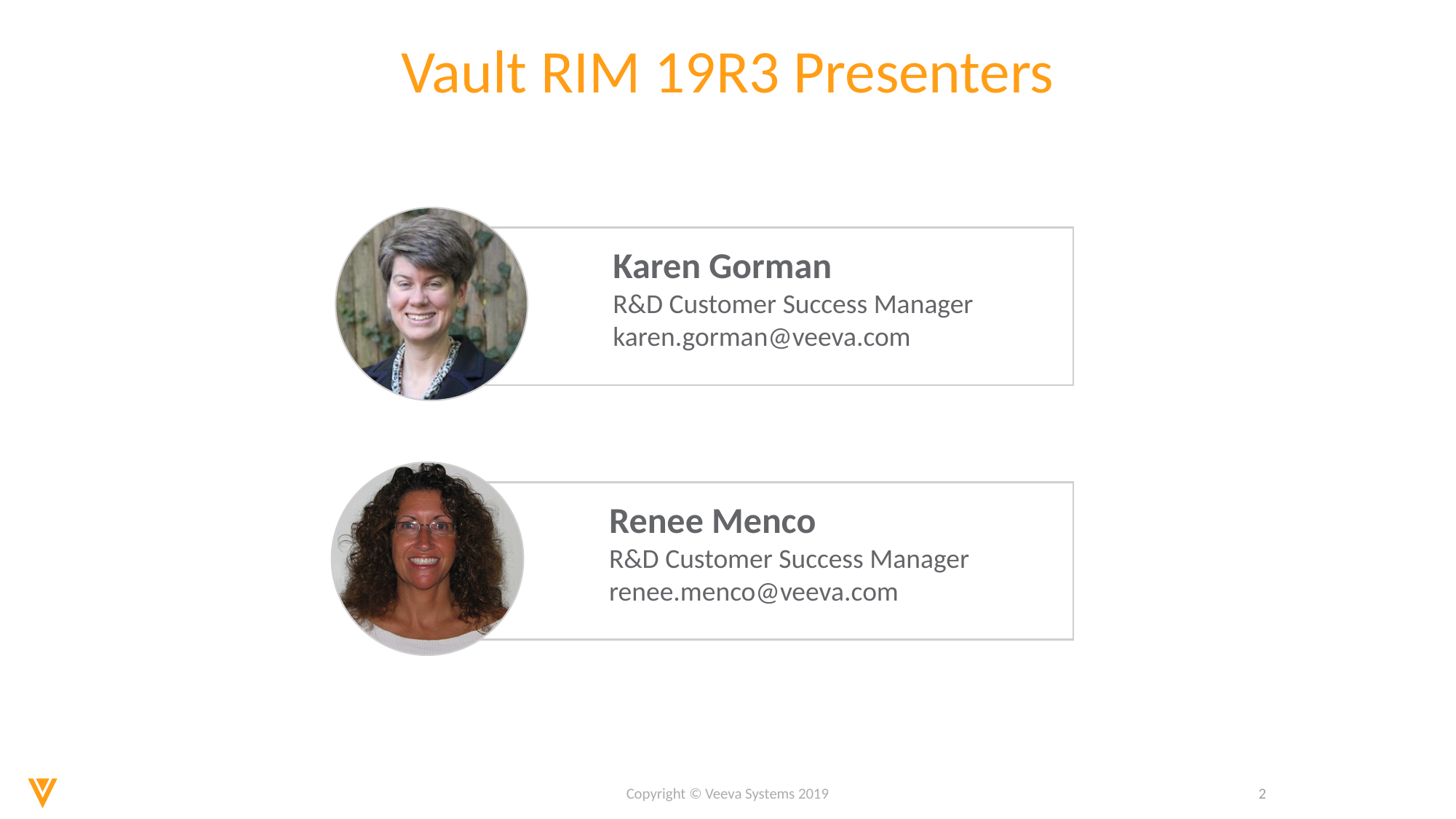

# Vault RIM 19R3 Presenters

Karen Gorman
R&D Customer Success Manager karen.gorman@veeva.com

Renee Menco
R&D Customer Success Manager renee.menco@veeva.com